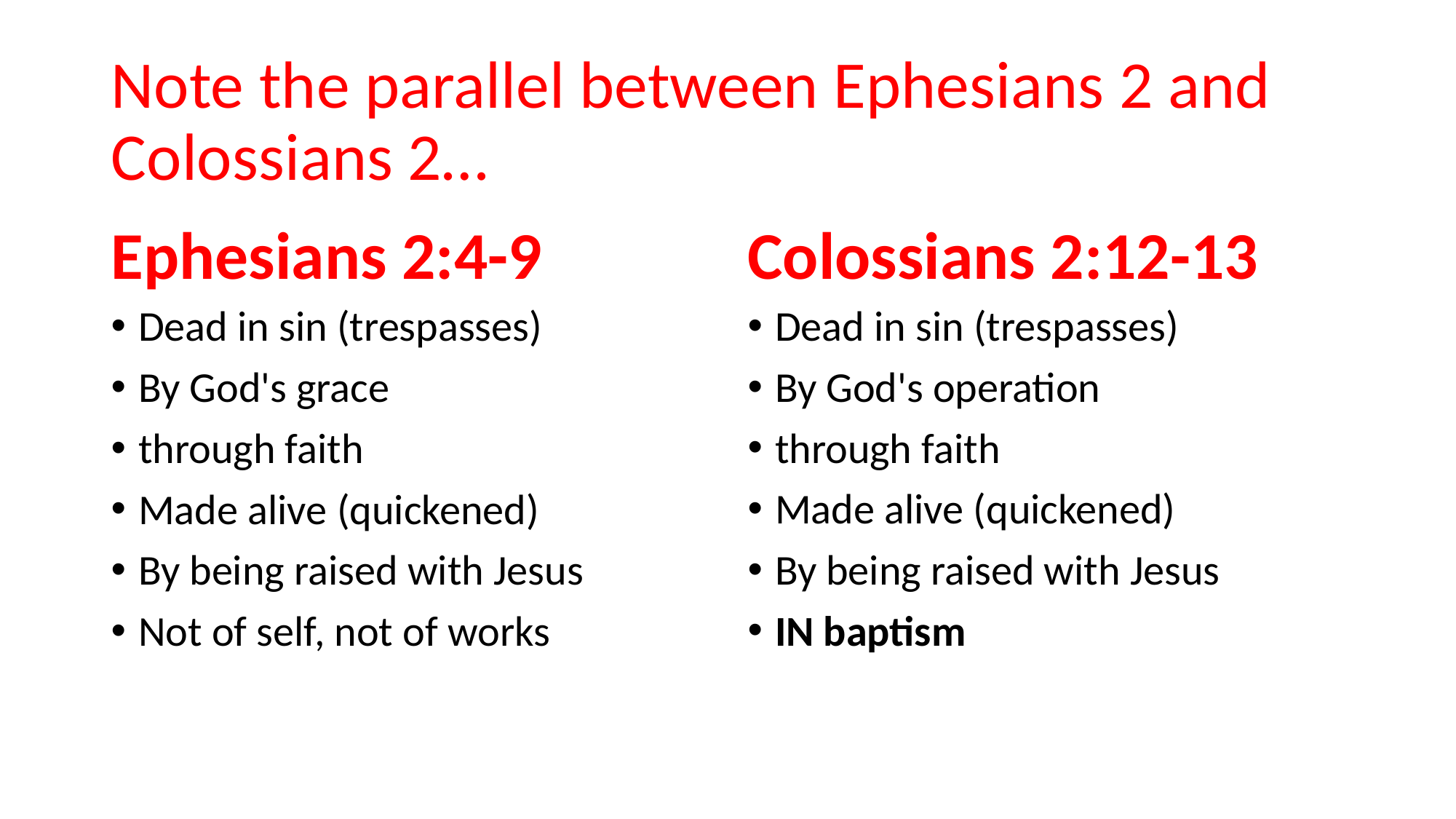

# Note the parallel between Ephesians 2 and Colossians 2…
Ephesians 2:4-9
Colossians 2:12-13
Dead in sin (trespasses)
By God's grace
through faith
Made alive (quickened)
By being raised with Jesus
Not of self, not of works
Dead in sin (trespasses)
By God's operation
through faith
Made alive (quickened)
By being raised with Jesus
IN baptism